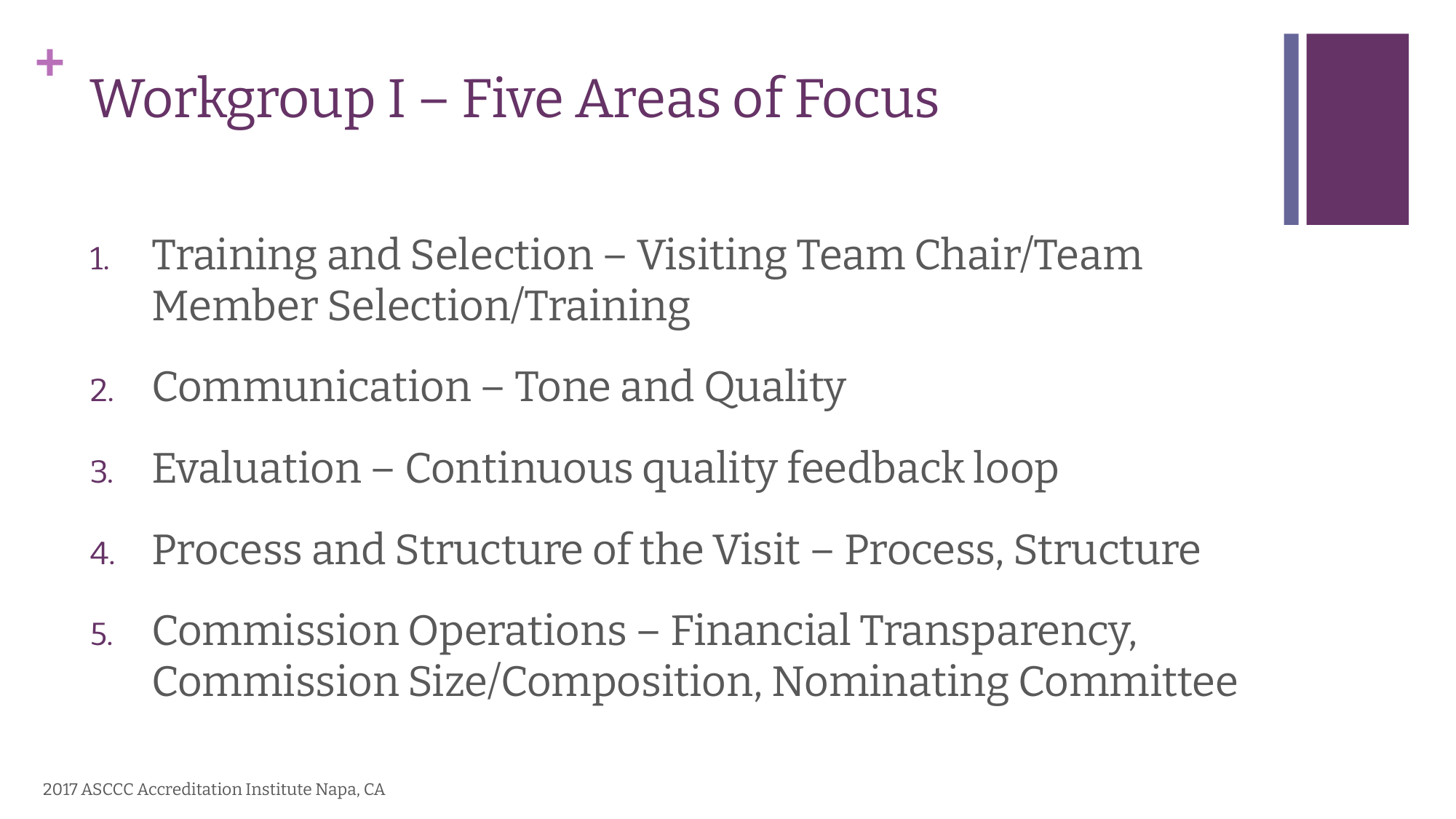

# Workgroup I – Five Areas of Focus
Training and Selection – Visiting Team Chair/Team Member Selection/Training
Communication – Tone and Quality
Evaluation – Continuous quality feedback loop
Process and Structure of the Visit – Process, Structure
Commission Operations – Financial Transparency, Commission Size/Composition, Nominating Committee

2017 ASCCC Accreditation Institute Napa, CA